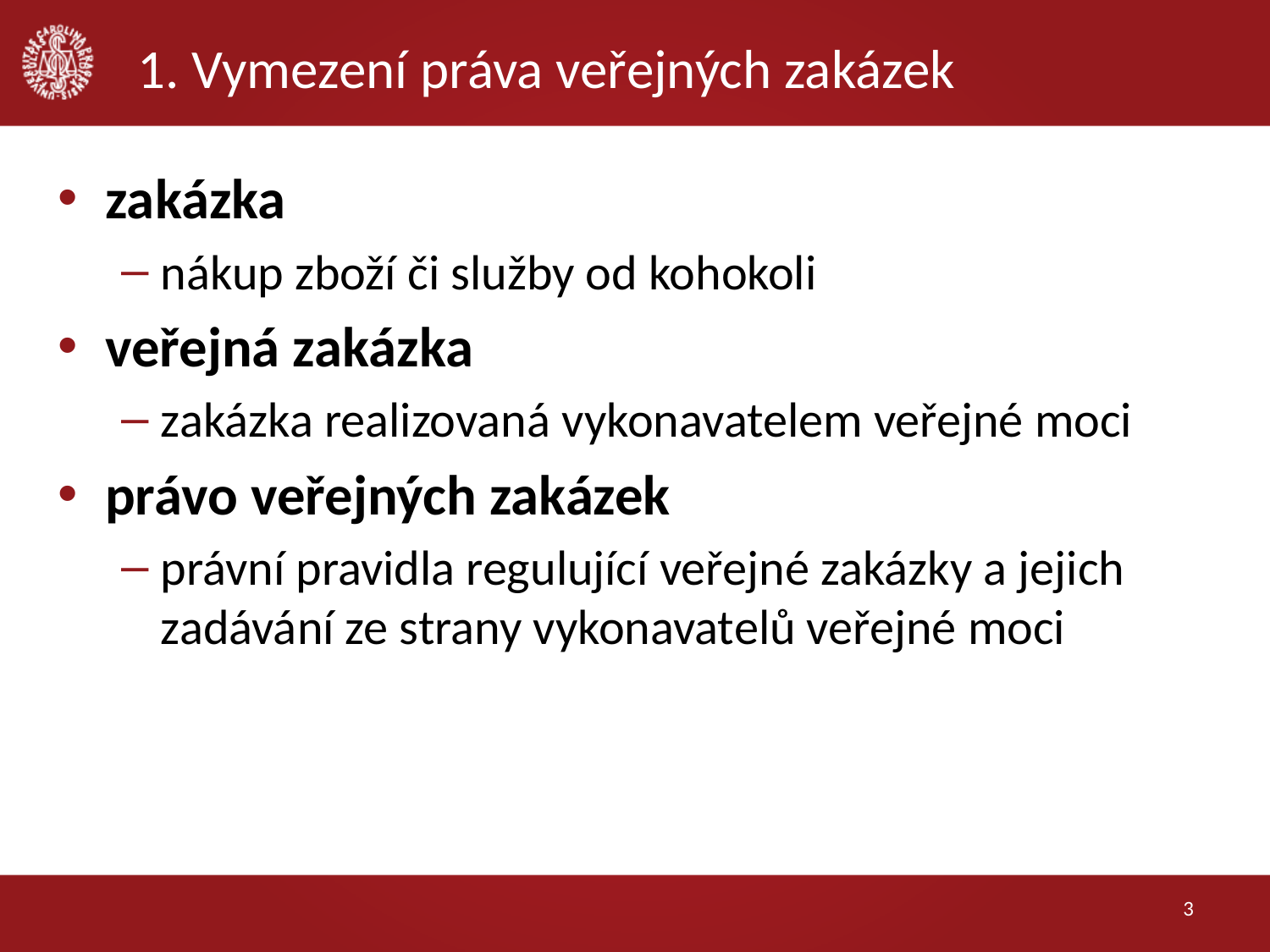

# 1. Vymezení práva veřejných zakázek
zakázka
nákup zboží či služby od kohokoli
veřejná zakázka
zakázka realizovaná vykonavatelem veřejné moci
právo veřejných zakázek
právní pravidla regulující veřejné zakázky a jejich zadávání ze strany vykonavatelů veřejné moci
3